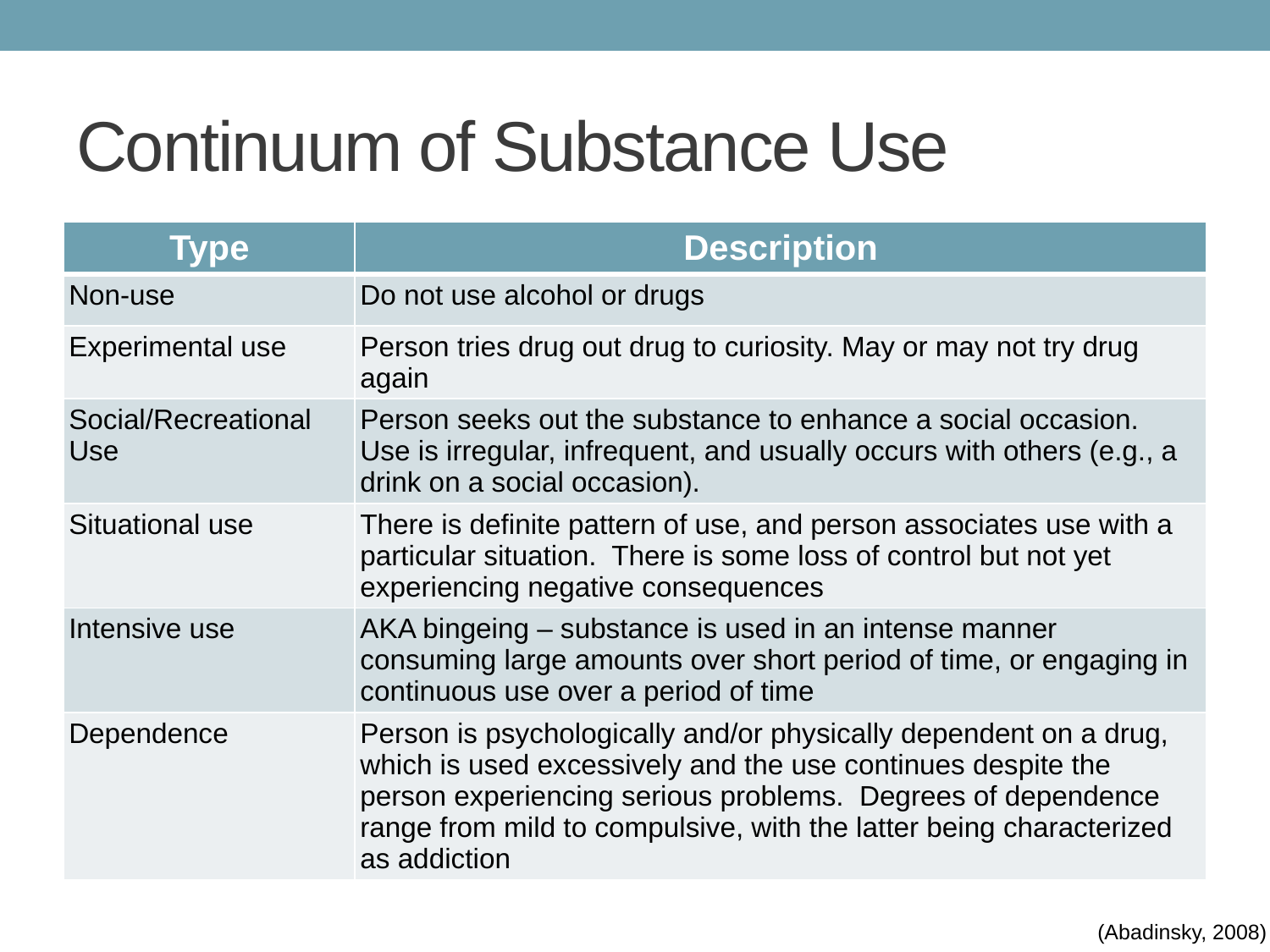

# Continuum of Substance Use
| Type | Description |
| --- | --- |
| Non-use | Do not use alcohol or drugs |
| Experimental use | Person tries drug out drug to curiosity. May or may not try drug again |
| Social/Recreational Use | Person seeks out the substance to enhance a social occasion. Use is irregular, infrequent, and usually occurs with others (e.g., a drink on a social occasion). |
| Situational use | There is definite pattern of use, and person associates use with a particular situation. There is some loss of control but not yet experiencing negative consequences |
| Intensive use | AKA bingeing – substance is used in an intense manner consuming large amounts over short period of time, or engaging in continuous use over a period of time |
| Dependence | Person is psychologically and/or physically dependent on a drug, which is used excessively and the use continues despite the person experiencing serious problems. Degrees of dependence range from mild to compulsive, with the latter being characterized as addiction |
(Abadinsky, 2008)